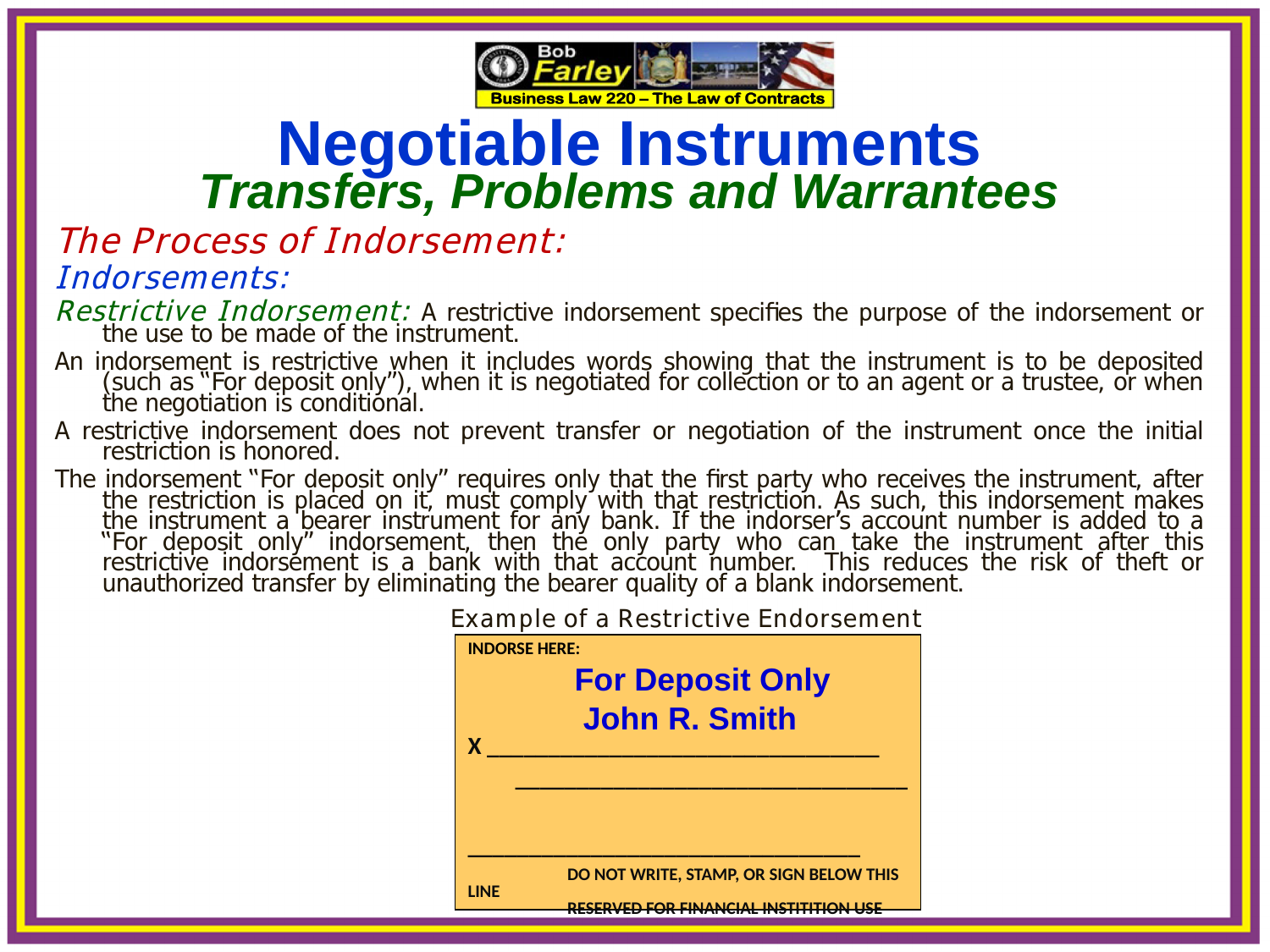

Negotiable Instruments
Transfers, Problems and Warrantees

The Process of Indorsement:

Indorsements:

Restrictive Indorsement: A restrictive indorsement specifies the purpose of the indorsement or the use to be made of the instrument.

An indorsement is restrictive when it includes words showing that the instrument is to be deposited (such as “For deposit only”), when it is negotiated for collection or to an agent or a trustee, or when the negotiation is conditional.

A restrictive indorsement does not prevent transfer or negotiation of the instrument once the initial restriction is honored.

The indorsement “For deposit only” requires only that the first party who receives the instrument, after the restriction is placed on it, must comply with that restriction. As such, this indorsement makes the instrument a bearer instrument for any bank. If the indorser’s account number is added to a “For deposit only” indorsement, then the only party who can take the instrument after this restrictive indorsement is a bank with that account number.  This reduces the risk of theft or unauthorized transfer by eliminating the bearer quality of a blank indorsement.

                                                       Example of a Restrictive Endorsement

INDORSE HERE:

            For Deposit Only

             John R. Smith
X ________________________________

    ________________________________

    ________________________________

         DO NOT WRITE, STAMP, OR SIGN BELOW THIS LINE
         RESERVED FOR FINANCIAL INSTITITION USE
    _________________________________